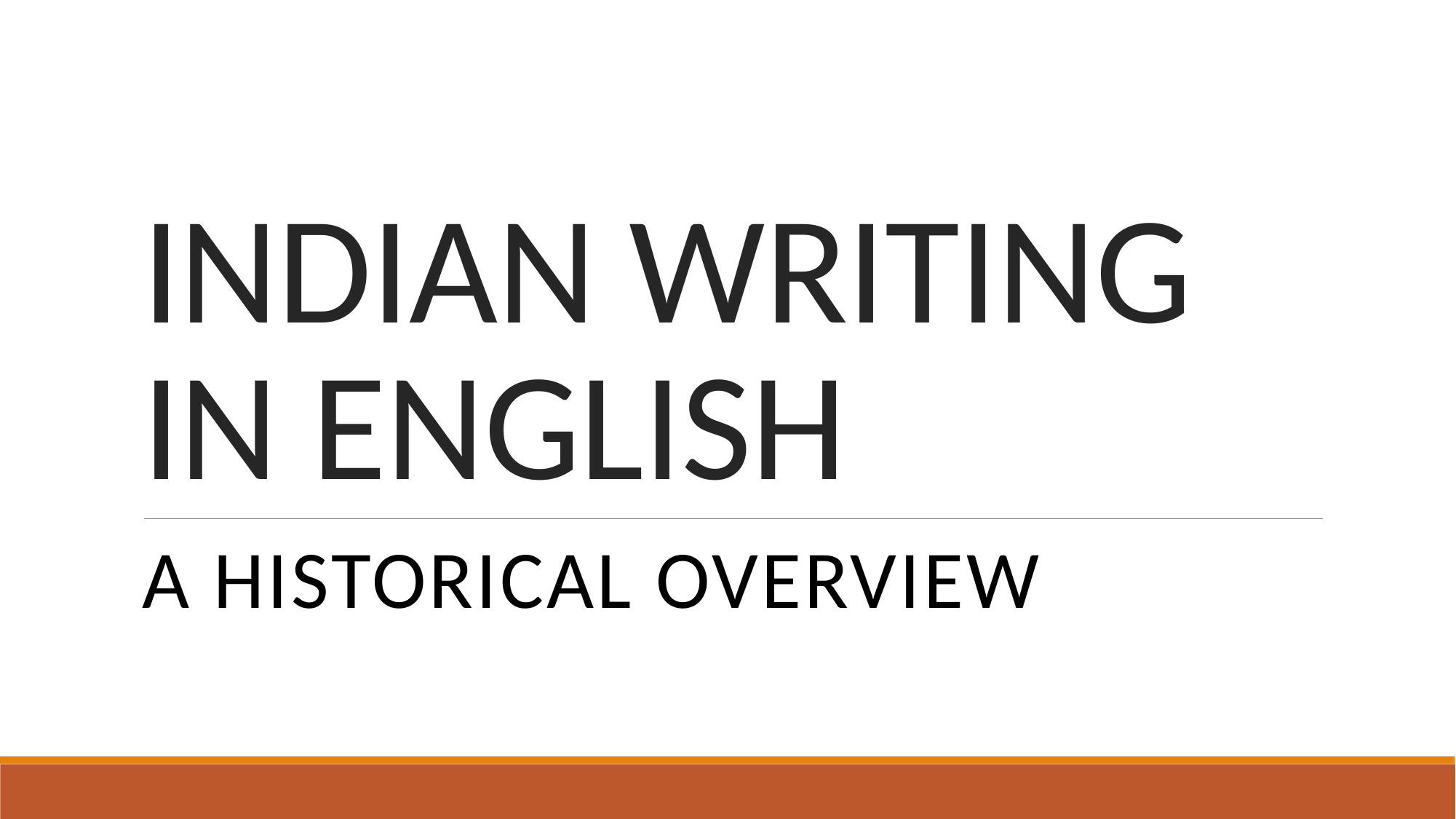

# INDIAN WRITING IN ENGLISH
A Historical Overview